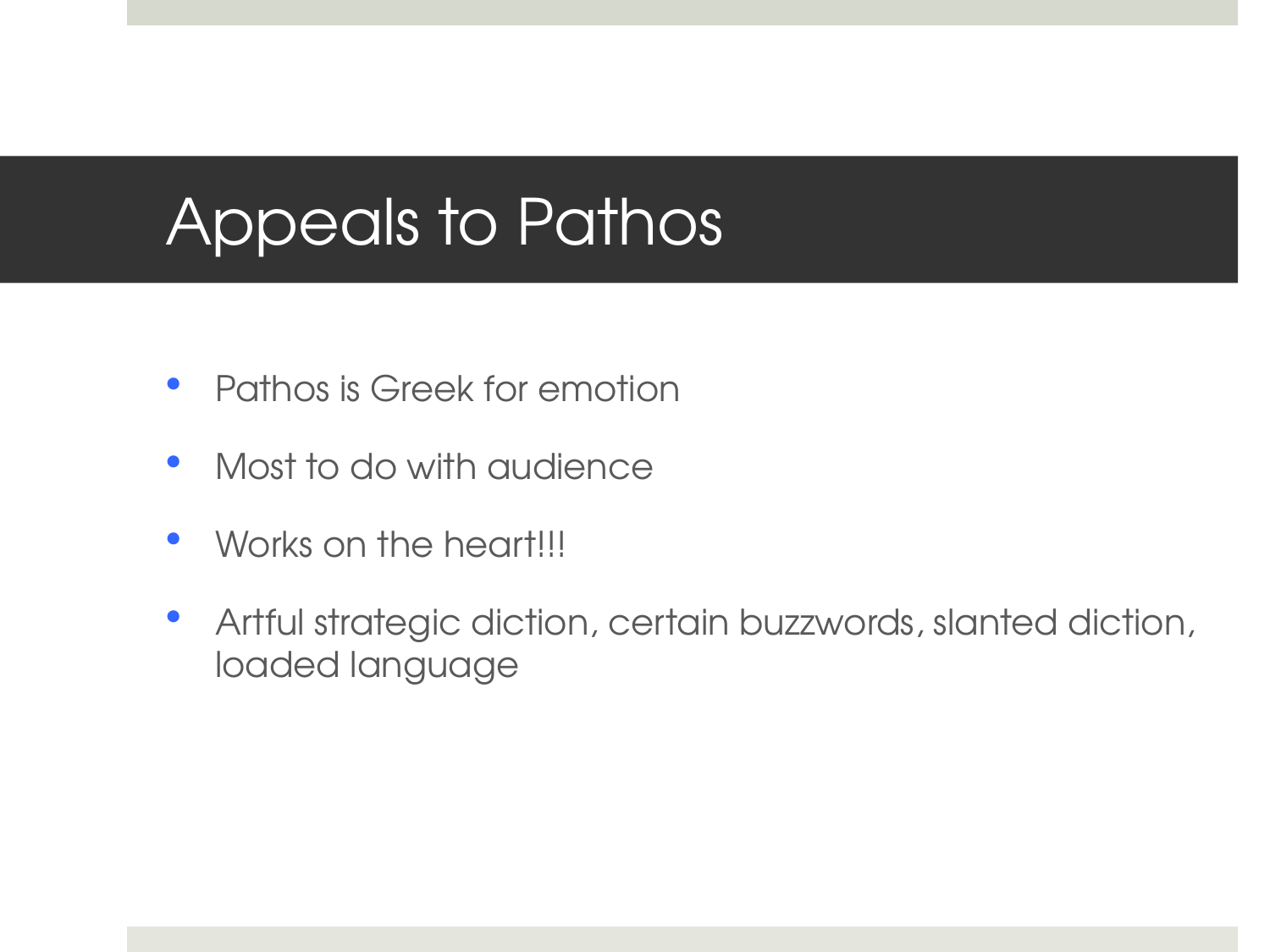

# Appeals to Pathos
Pathos is Greek for emotion
Most to do with audience
Works on the heart!!!
Artful strategic diction, certain buzzwords, slanted diction, loaded language